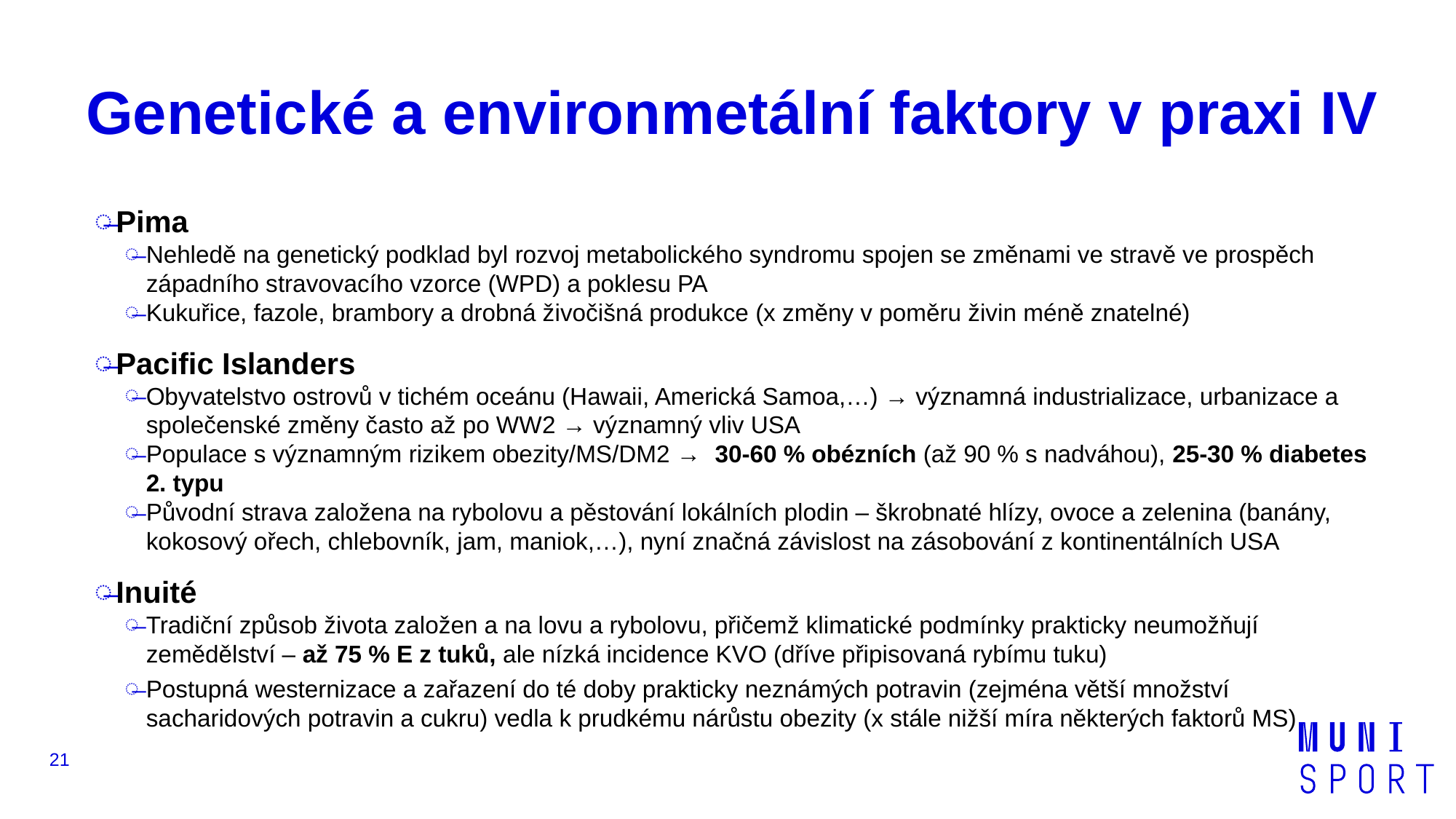

# Genetické a environmetální faktory v praxi IV
Pima
Nehledě na genetický podklad byl rozvoj metabolického syndromu spojen se změnami ve stravě ve prospěch západního stravovacího vzorce (WPD) a poklesu PA
Kukuřice, fazole, brambory a drobná živočišná produkce (x změny v poměru živin méně znatelné)
Pacific Islanders
Obyvatelstvo ostrovů v tichém oceánu (Hawaii, Americká Samoa,…) → významná industrializace, urbanizace a společenské změny často až po WW2 → významný vliv USA
Populace s významným rizikem obezity/MS/DM2 →  30-60 % obézních (až 90 % s nadváhou), 25-30 % diabetes 2. typu
Původní strava založena na rybolovu a pěstování lokálních plodin – škrobnaté hlízy, ovoce a zelenina (banány, kokosový ořech, chlebovník, jam, maniok,…), nyní značná závislost na zásobování z kontinentálních USA
Inuité
Tradiční způsob života založen a na lovu a rybolovu, přičemž klimatické podmínky prakticky neumožňují zemědělství – až 75 % E z tuků, ale nízká incidence KVO (dříve připisovaná rybímu tuku)
Postupná westernizace a zařazení do té doby prakticky neznámých potravin (zejména větší množství sacharidových potravin a cukru) vedla k prudkému nárůstu obezity (x stále nižší míra některých faktorů MS)

21